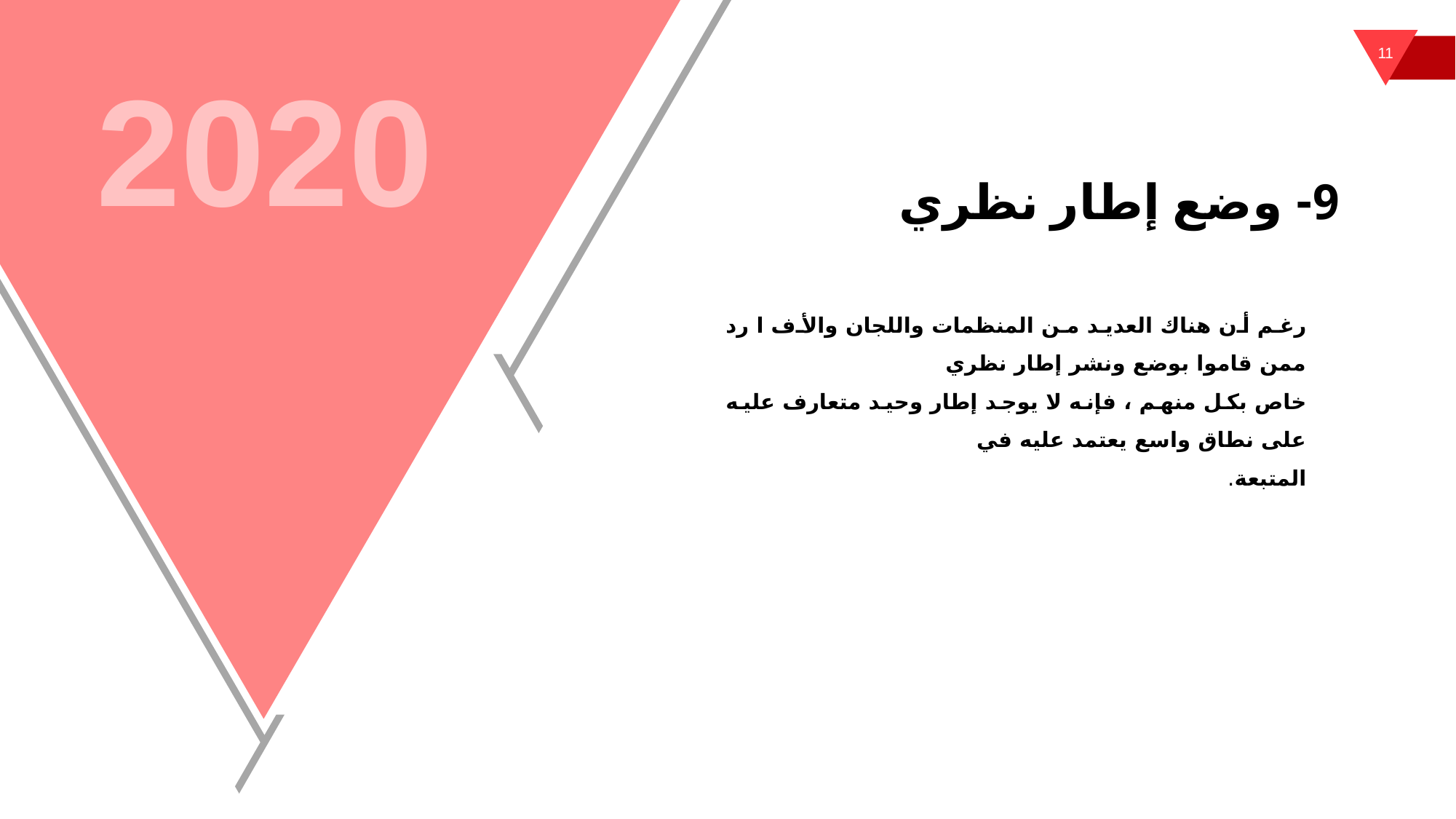

2020
9- وضع إطار نظري
رغم أن هناك العديد من المنظمات واللجان والأف ا رد ممن قاموا بوضع ونشر إطار نظري
خاص بكل منهم ، فإنه لا يوجد إطار وحيد متعارف عليه على نطاق واسع يعتمد عليه في
المتبعة.